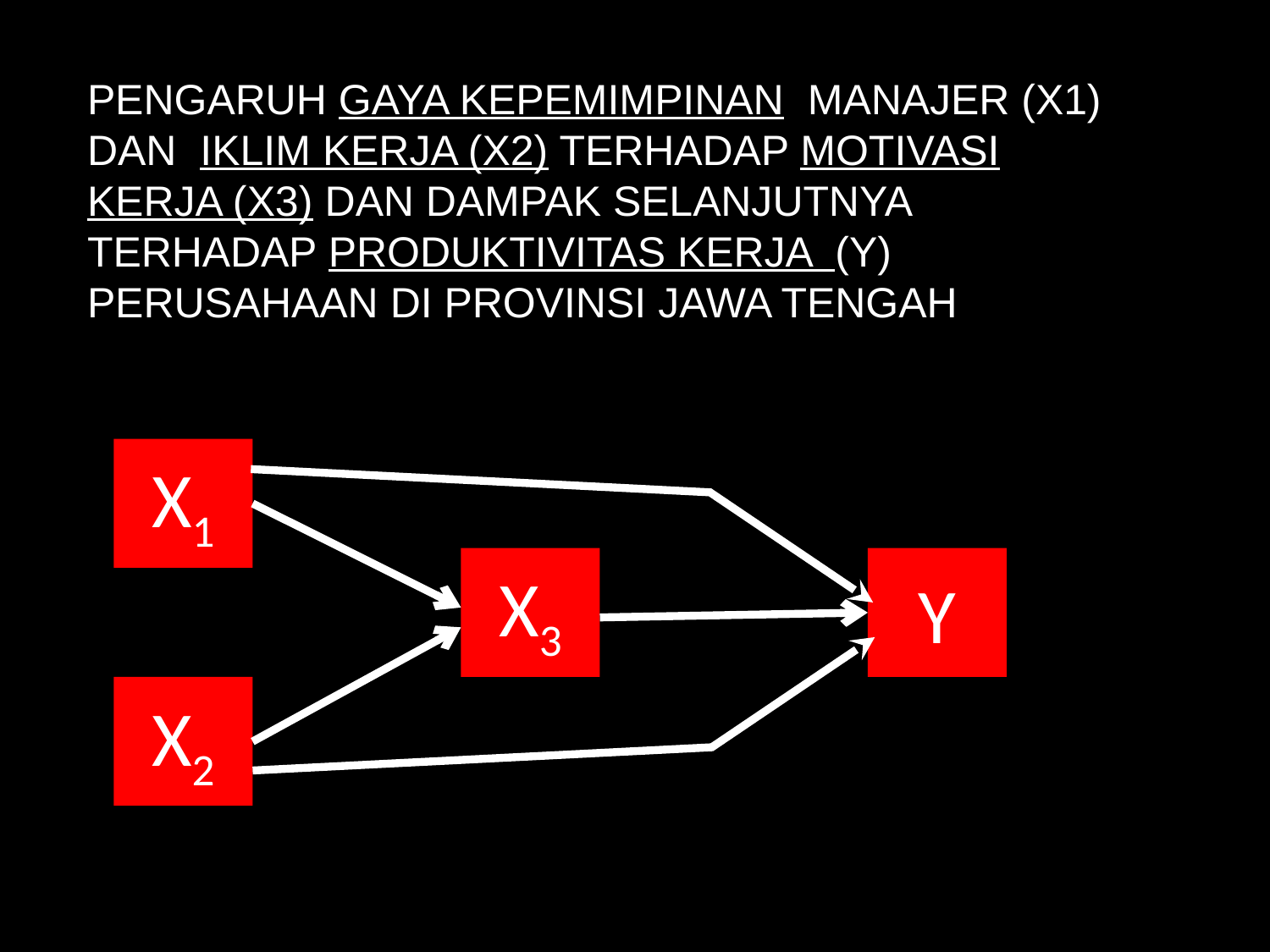

PENGARUH GAYA KEPEMIMPINAN  MANAJER (X1) DAN  IKLIM KERJA (X2) TERHADAP MOTIVASI KERJA (X3) DAN DAMPAK SELANJUTNYA TERHADAP PRODUKTIVITAS KERJA  (Y) PERUSAHAAN DI PROVINSI JAWA TENGAH

X1

X3
Y

X2